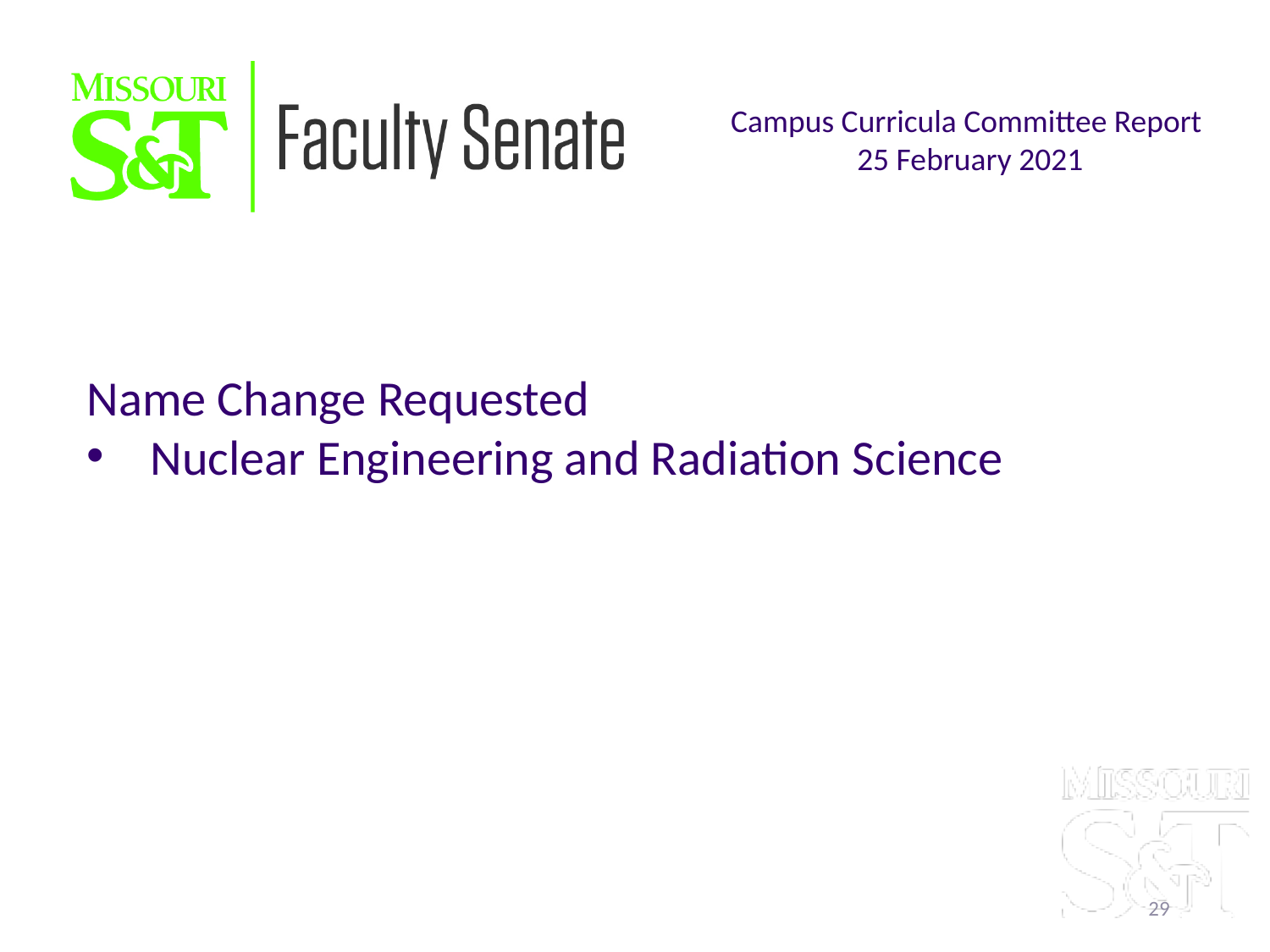

Campus Curricula Committee Report
25 February 2021
Name Change Requested
Nuclear Engineering and Radiation Science
29